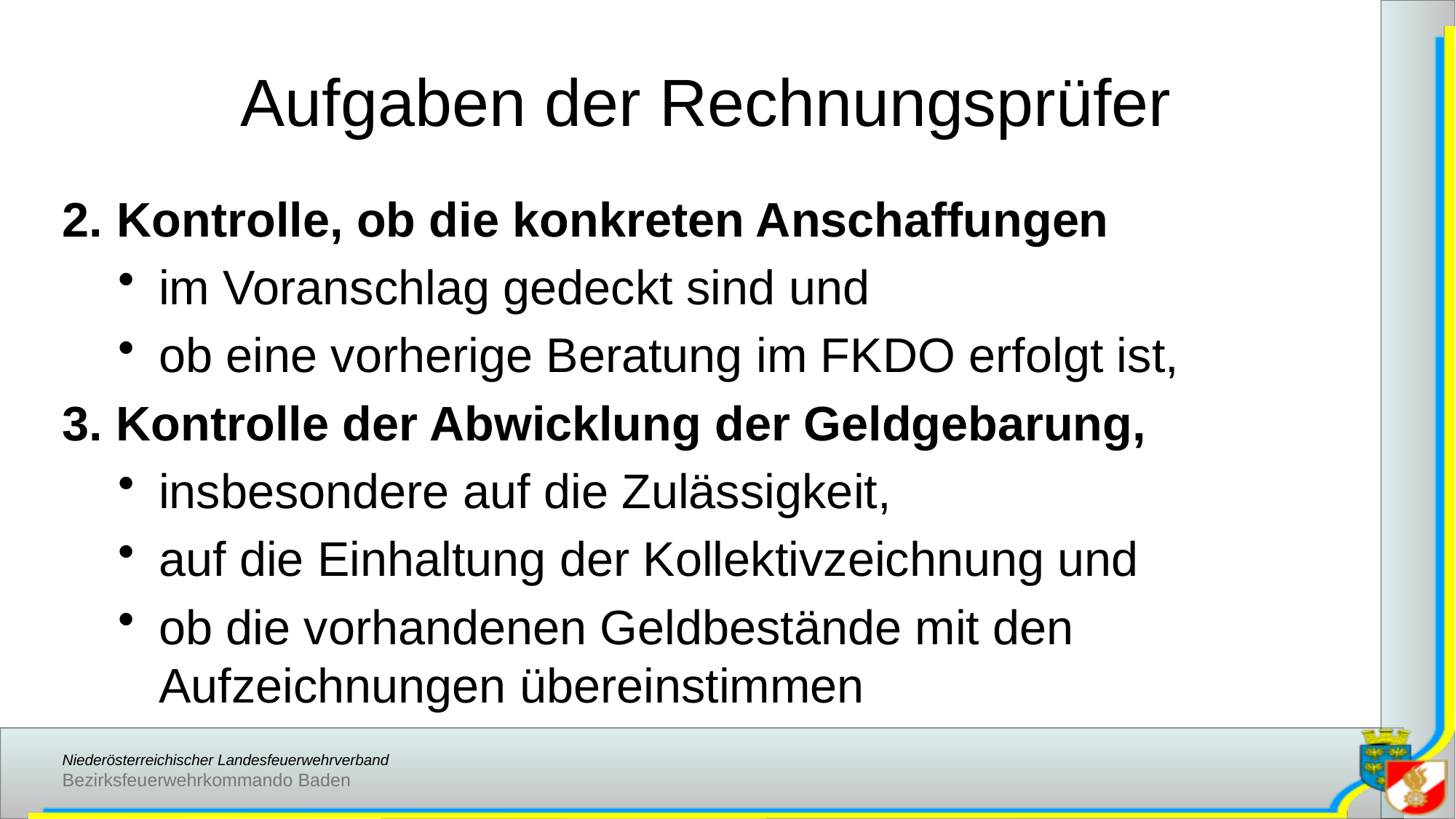

# Aufgaben der Rechnungsprüfer
Kontrolle, ob die konkreten Anschaffungen
im Voranschlag gedeckt sind und
ob eine vorherige Beratung im FKDO erfolgt ist,
3. Kontrolle der Abwicklung der Geldgebarung,
insbesondere auf die Zulässigkeit,
auf die Einhaltung der Kollektivzeichnung und
ob die vorhandenen Geldbestände mit den Aufzeichnungen übereinstimmen